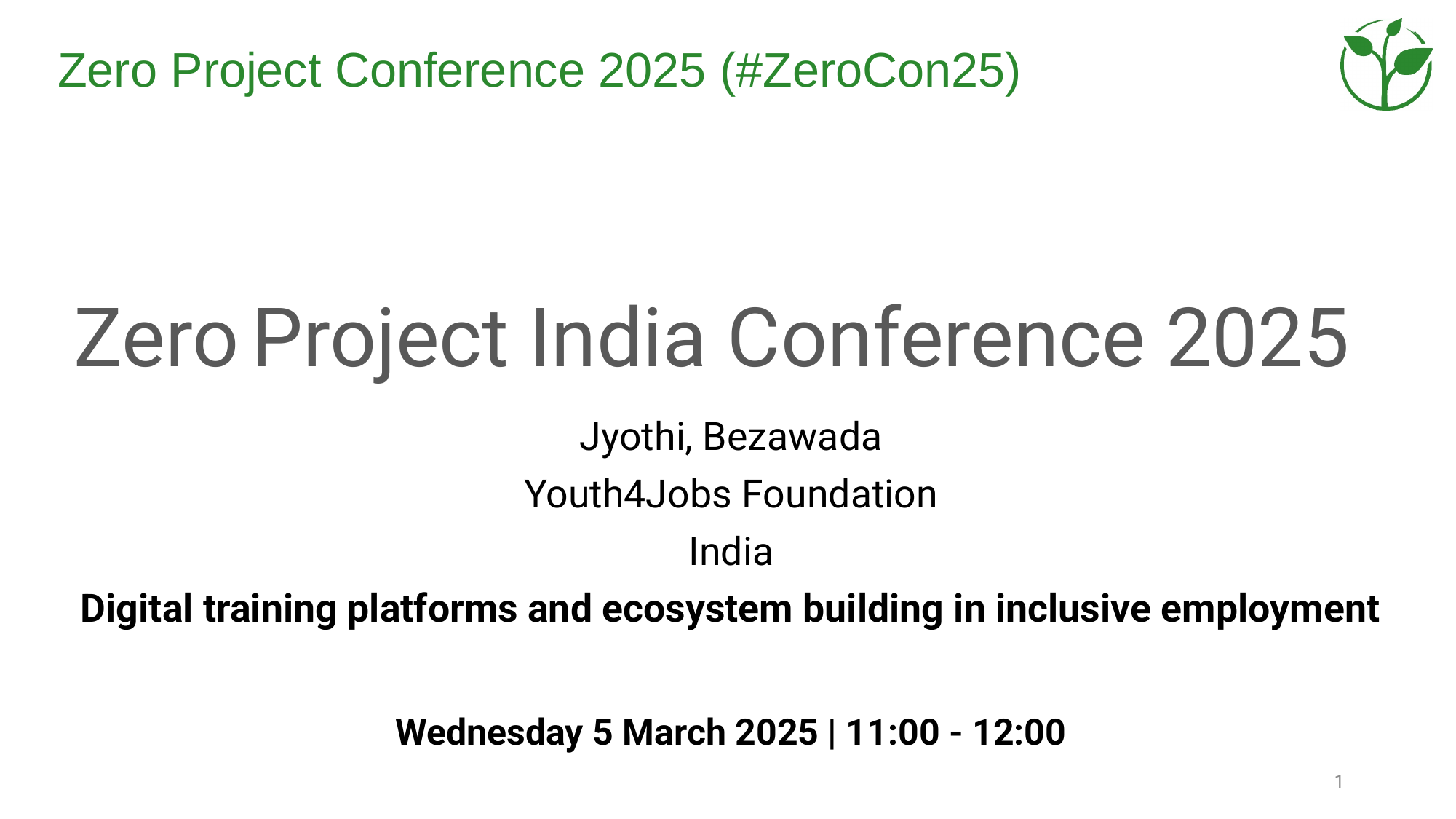

# Zero Project India Conference 2025
Jyothi, Bezawada
Youth4Jobs Foundation
India
Digital training platforms and ecosystem building in inclusive employment
Wednesday 5 March 2025 | 11:00 - 12:00
1